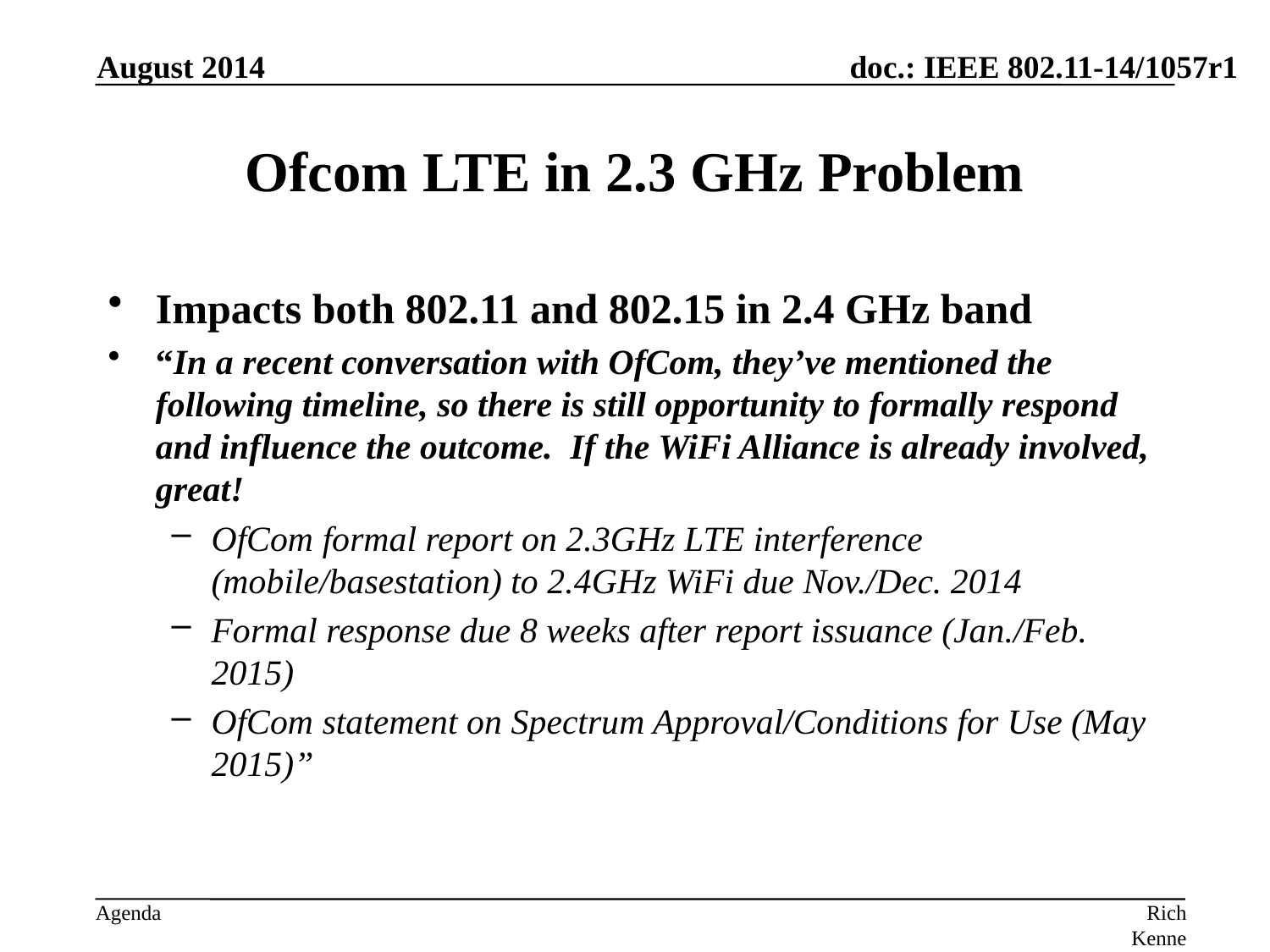

August 2014
# Ofcom LTE in 2.3 GHz Problem
Impacts both 802.11 and 802.15 in 2.4 GHz band
“In a recent conversation with OfCom, they’ve mentioned the following timeline, so there is still opportunity to formally respond and influence the outcome.  If the WiFi Alliance is already involved, great!
OfCom formal report on 2.3GHz LTE interference (mobile/basestation) to 2.4GHz WiFi due Nov./Dec. 2014
Formal response due 8 weeks after report issuance (Jan./Feb. 2015)
OfCom statement on Spectrum Approval/Conditions for Use (May 2015)”

Rich Kennedy, MediaTek